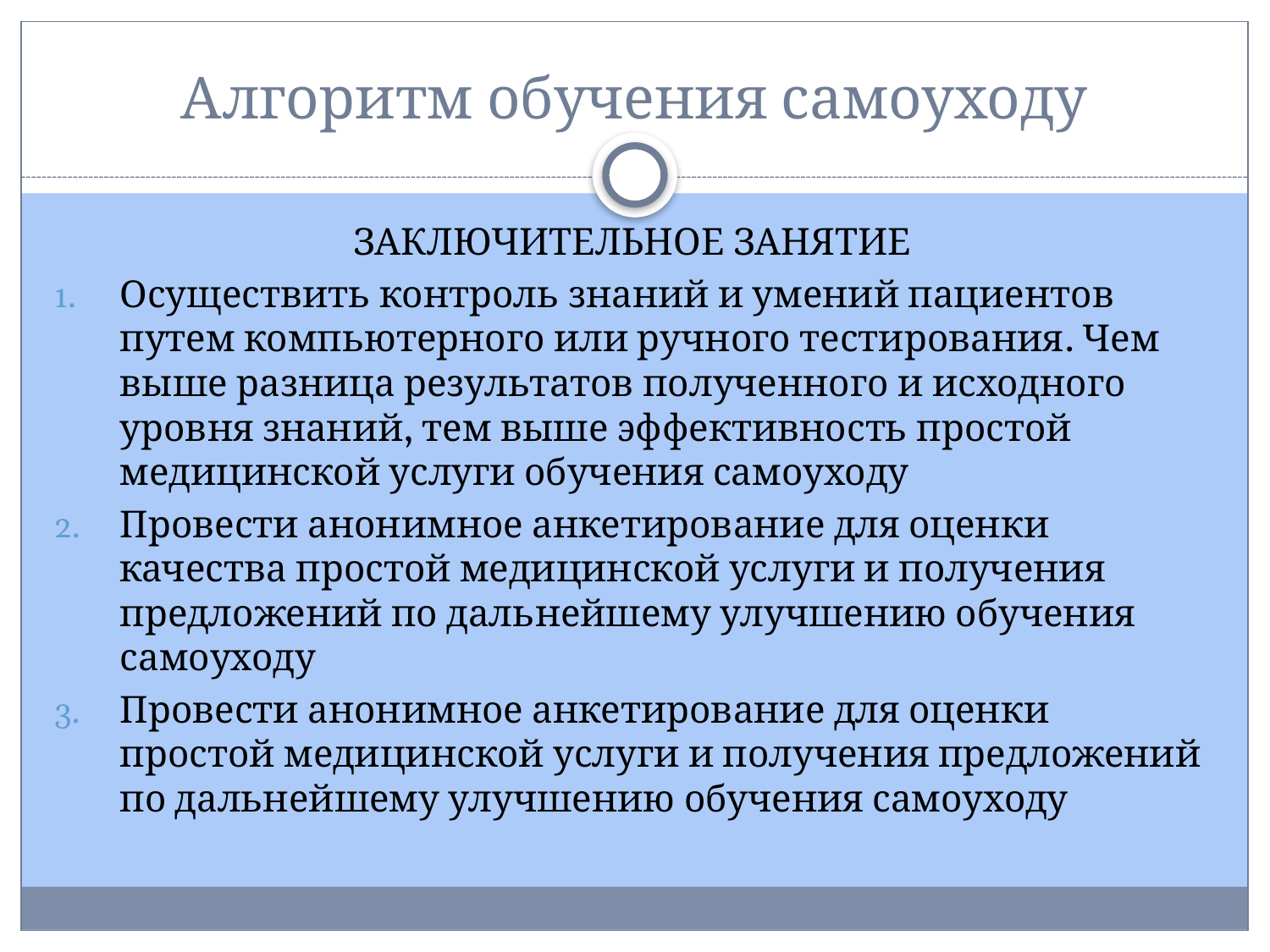

# Алгоритм обучения самоуходу
ЗАКЛЮЧИТЕЛЬНОЕ ЗАНЯТИЕ
Осуществить контроль знаний и умений пациентов путем компьютерного или ручного тестирования. Чем выше разница результатов полученного и исходного уровня знаний, тем выше эффективность простой медицинской услуги обучения самоуходу
Провести анонимное анкетирование для оценки качества простой медицинской услуги и получения предложений по дальнейшему улучшению обучения самоуходу
Провести анонимное анкетирование для оценки простой медицинской услуги и получения предложений по дальнейшему улучшению обучения самоуходу